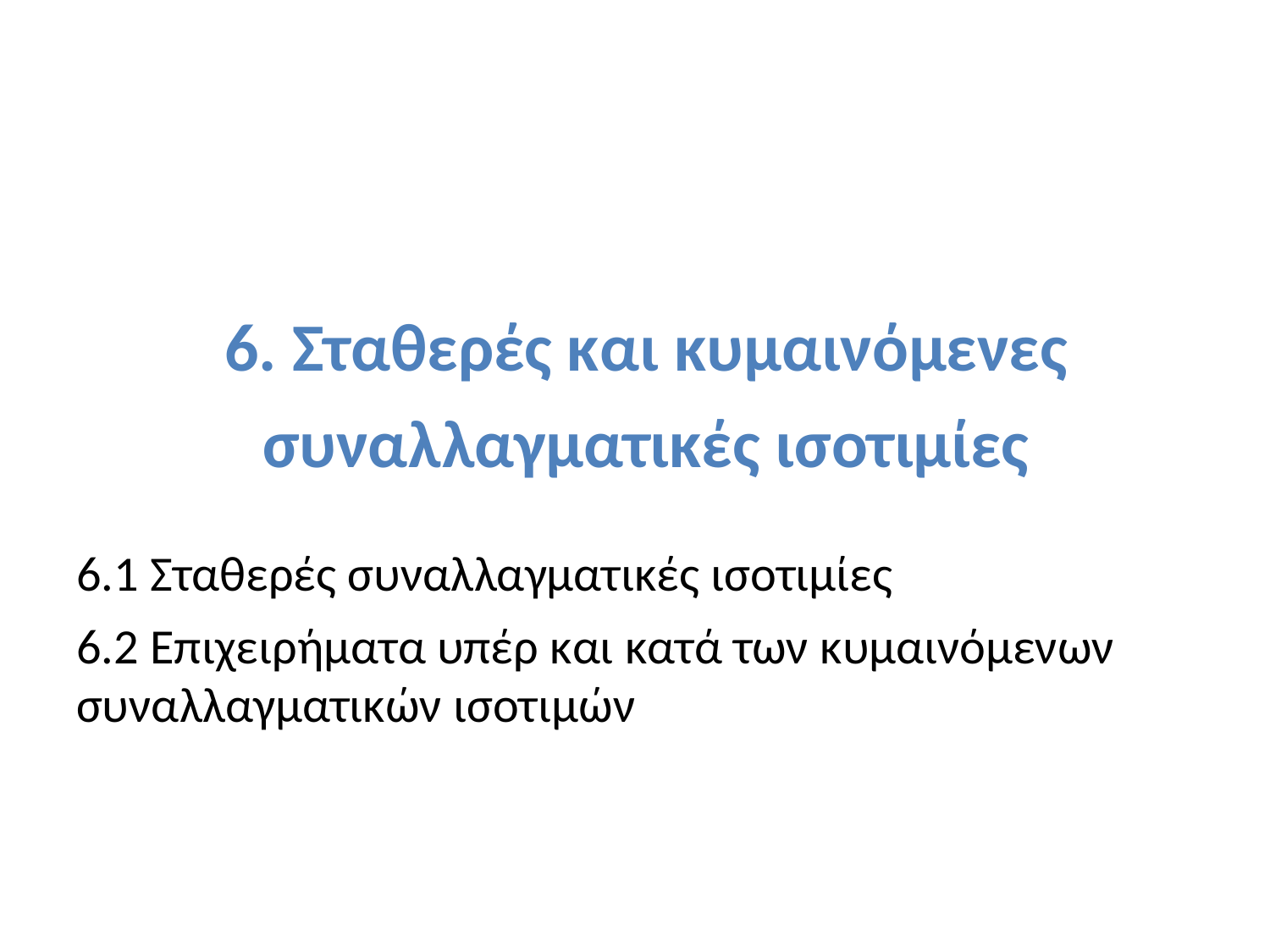

6. Σταθερές και κυμαινόμενες
συναλλαγματικές ισοτιμίες
6.1 Σταθερές συναλλαγματικές ισοτιμίες
6.2 Επιχειρήματα υπέρ και κατά των κυμαινόμενων συναλλαγματικών ισοτιμών